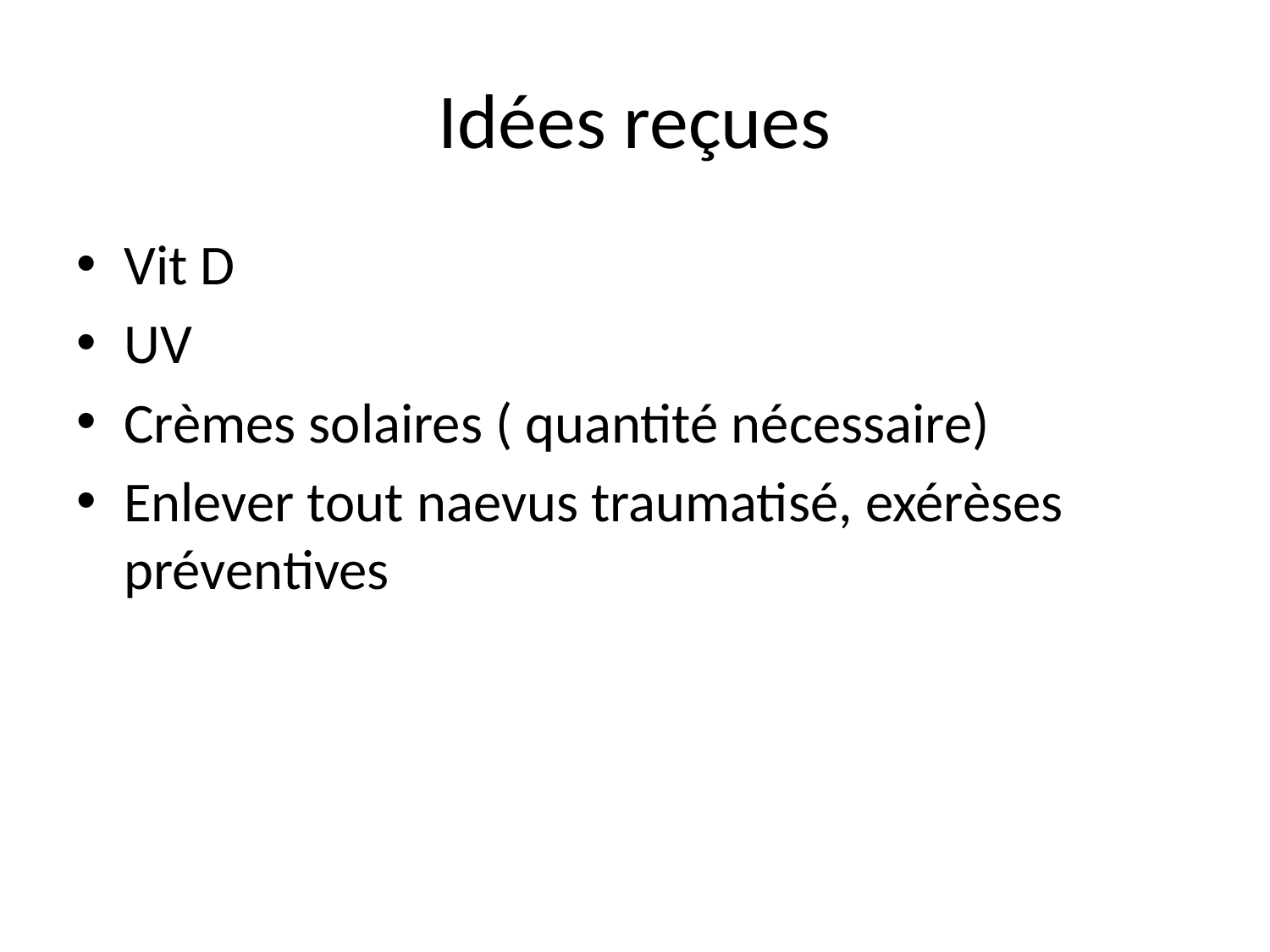

# Idées reçues
Vit D
UV
Crèmes solaires ( quantité nécessaire)
Enlever tout naevus traumatisé, exérèses préventives